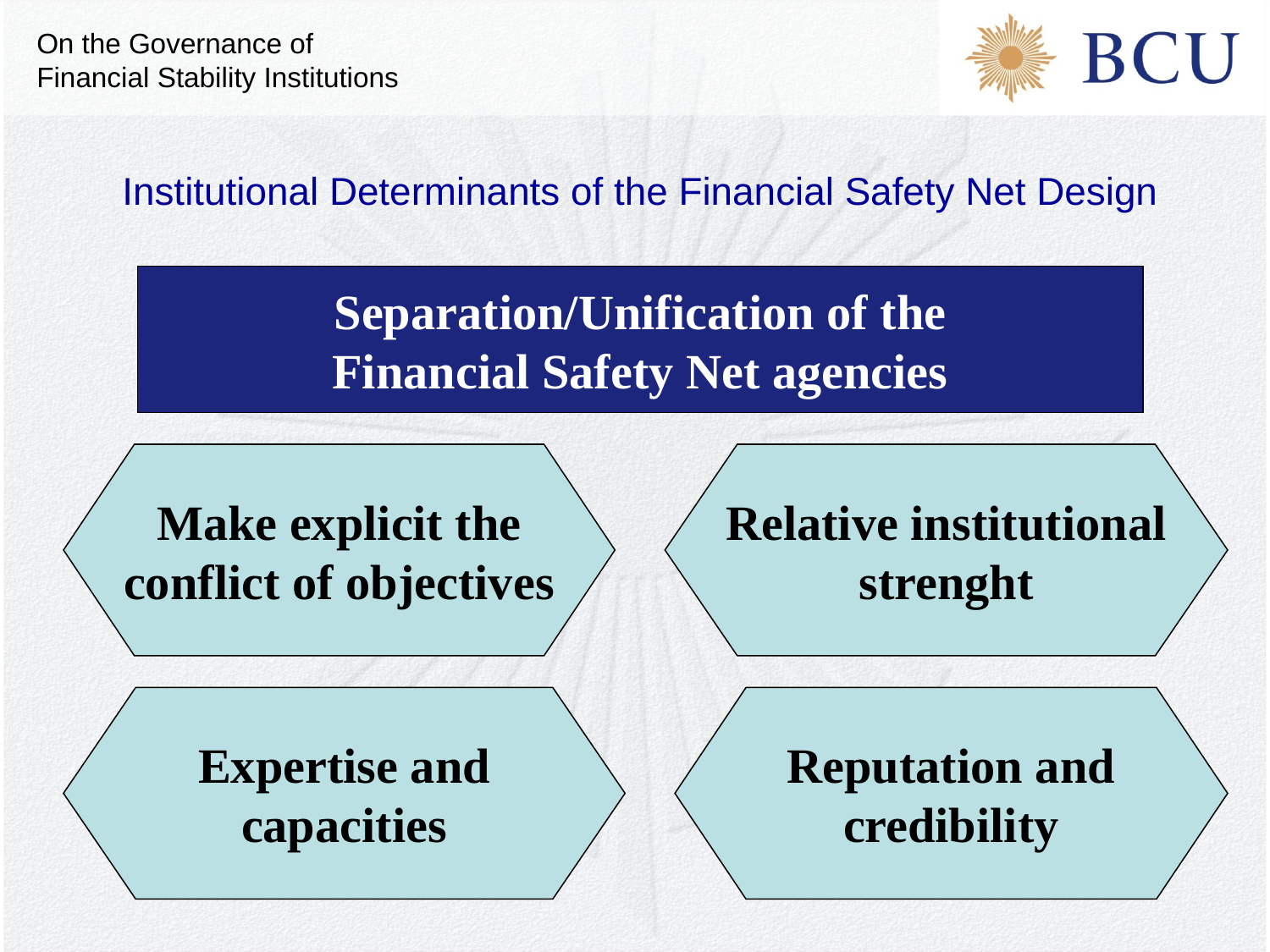

On the Governance of Financial Stability Institutions
# Institutional Determinants of the Financial Safety Net Design
Separation/Unification of the
Financial Safety Net agencies
Make explicit the
conflict of objectives
Relative institutional
strenght
Expertise and
capacities
Reputation and
credibility